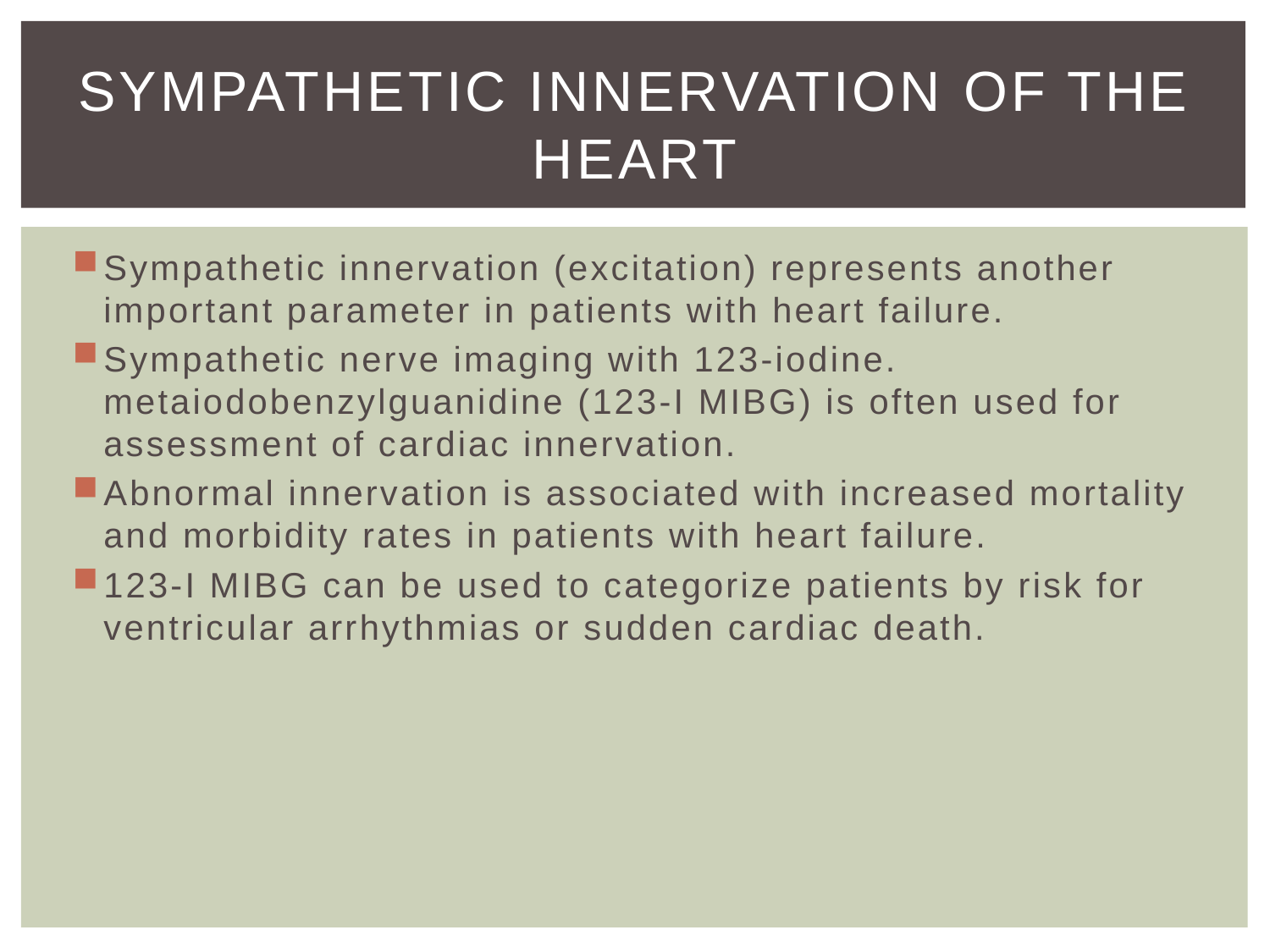

# Sympathetic innervation of the heart
Sympathetic innervation (excitation) represents another important parameter in patients with heart failure.
Sympathetic nerve imaging with 123-iodine. metaiodobenzylguanidine (123-I MIBG) is often used for assessment of cardiac innervation.
Abnormal innervation is associated with increased mortality and morbidity rates in patients with heart failure.
123-I MIBG can be used to categorize patients by risk for ventricular arrhythmias or sudden cardiac death.